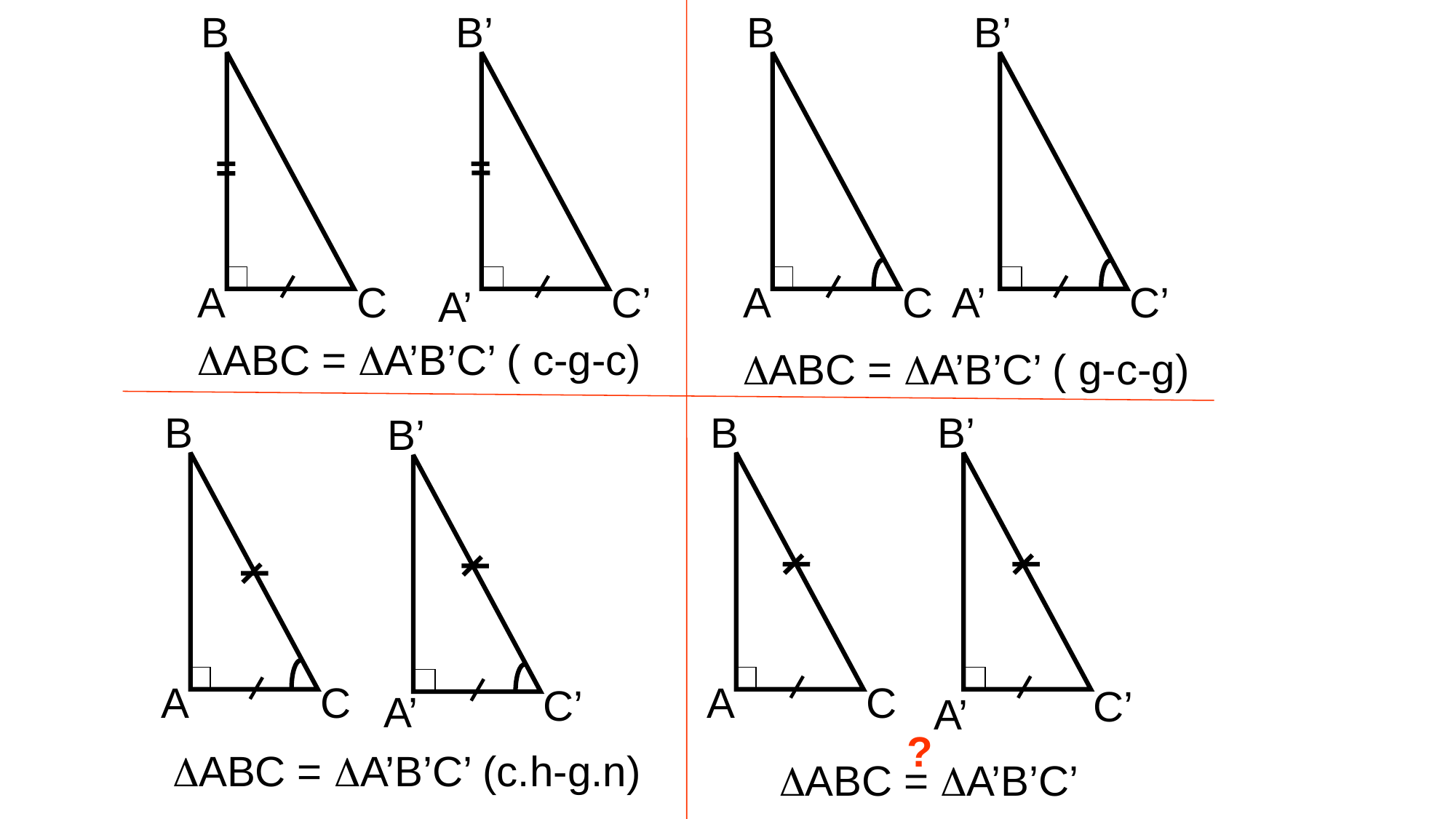

B

A
C

B’

C’
A’

B

A
C

B’

A’
C’

ΔABC = ΔA’B’C’ ( c-g-c)
ΔABC = ΔA’B’C’ ( g-c-g)

B
B’

A
C
C’
A’
B

A
C

B’

C’

A’

?
ΔABC = ΔA’B’C’ (c.h-g.n)
ΔABC = ΔA’B’C’